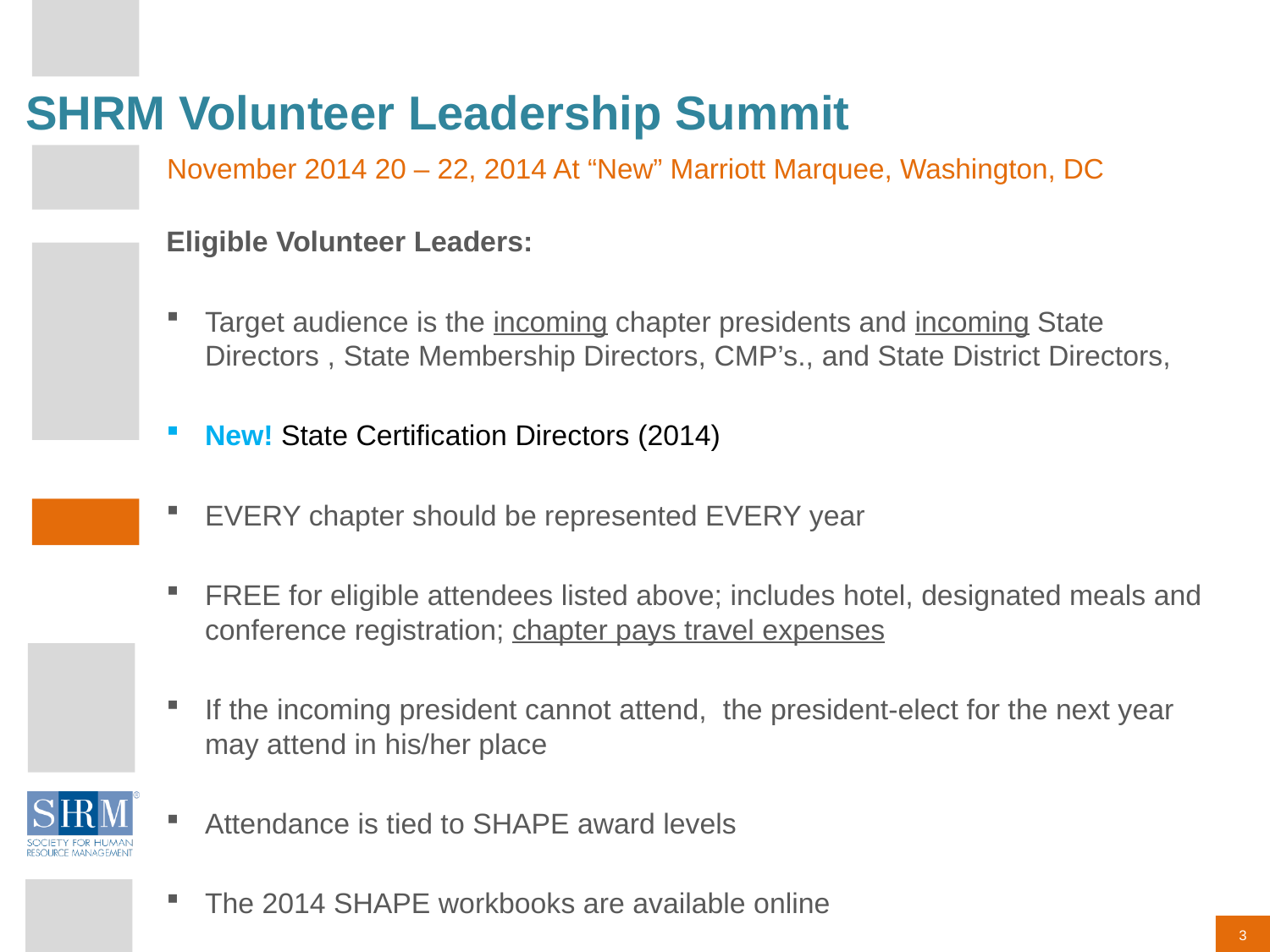

# SHRM Volunteer Leadership Summit
November 2014 20 – 22, 2014 At “New” Marriott Marquee, Washington, DC
Eligible Volunteer Leaders:

Target audience is the incoming chapter presidents and incoming State Directors , State Membership Directors, CMP’s., and State District Directors,

New! State Certification Directors (2014)

EVERY chapter should be represented EVERY year

FREE for eligible attendees listed above; includes hotel, designated meals and conference registration; chapter pays travel expenses

If the incoming president cannot attend,  the president-elect for the next year may attend in his/her place

Attendance is tied to SHAPE award levels

The 2014 SHAPE workbooks are available online